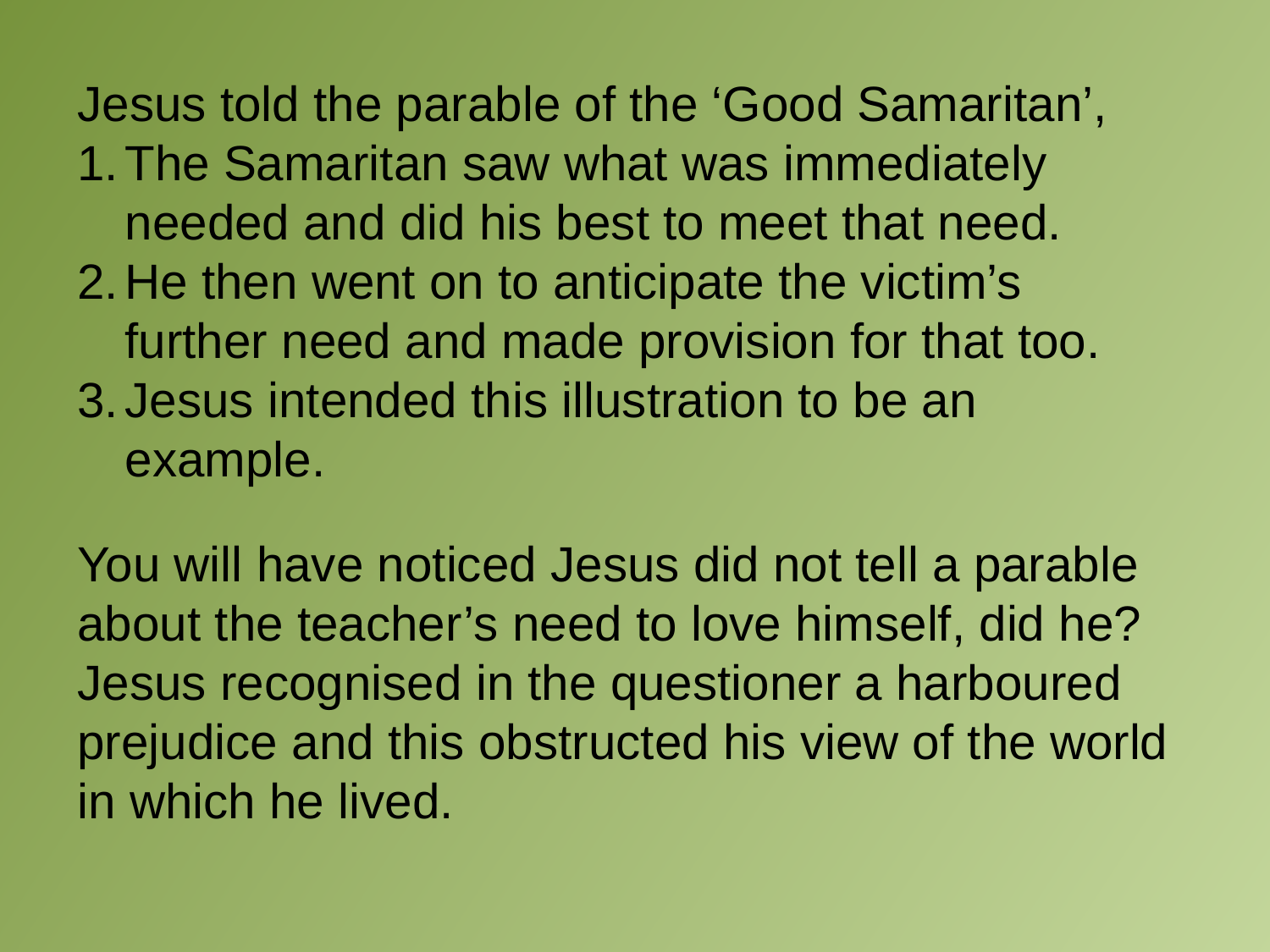

Jesus told the parable of the ‘Good Samaritan’,
The Samaritan saw what was immediately needed and did his best to meet that need.
He then went on to anticipate the victim’s further need and made provision for that too.
Jesus intended this illustration to be an example.
You will have noticed Jesus did not tell a parable about the teacher’s need to love himself, did he?
Jesus recognised in the questioner a harboured prejudice and this obstructed his view of the world in which he lived.